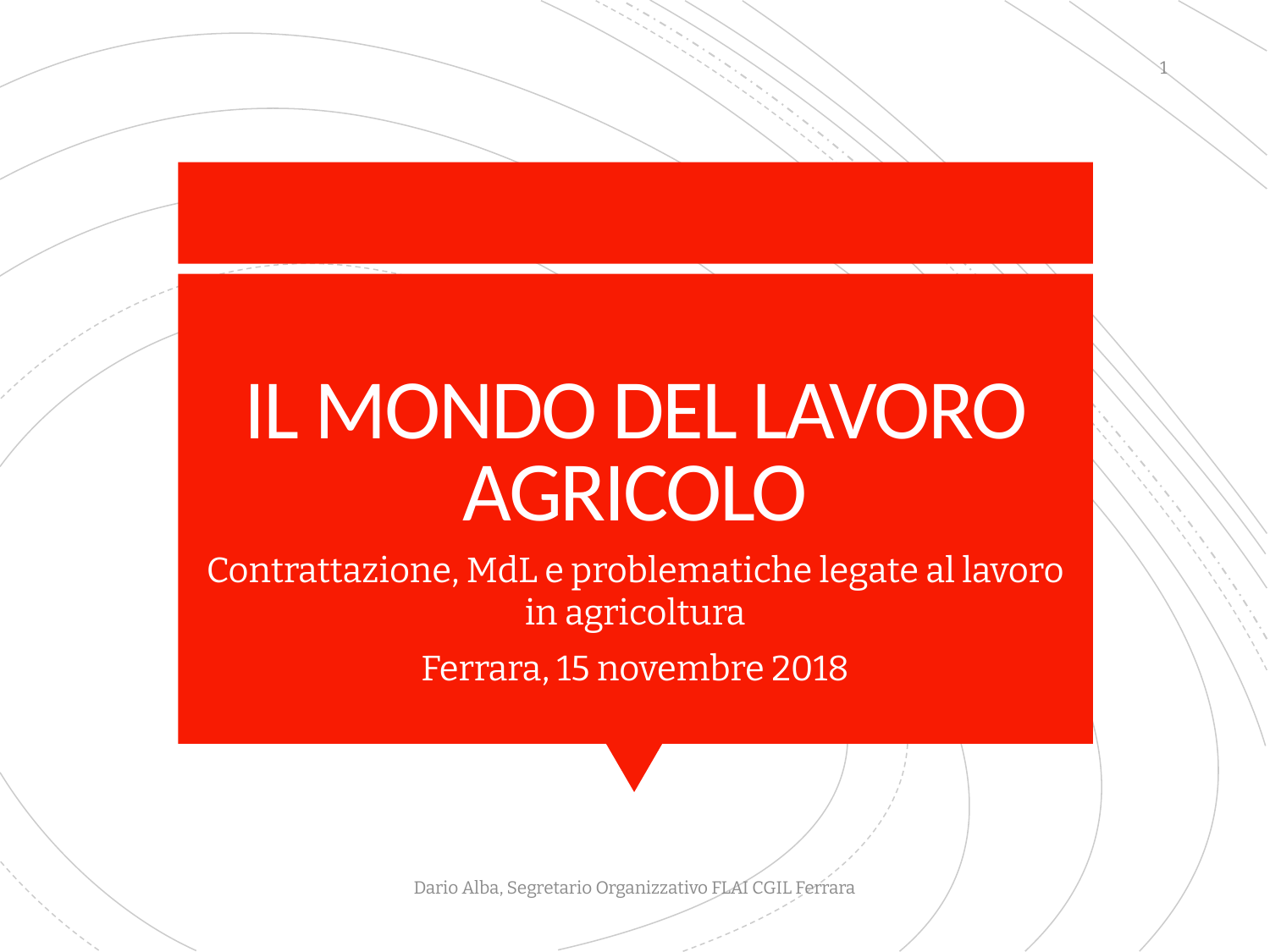

1
# IL MONDO DEL LAVORO AGRICOLO
Contrattazione, MdL e problematiche legate al lavoro in agricoltura
Ferrara, 15 novembre 2018
Dario Alba, Segretario Organizzativo FLAI CGIL Ferrara